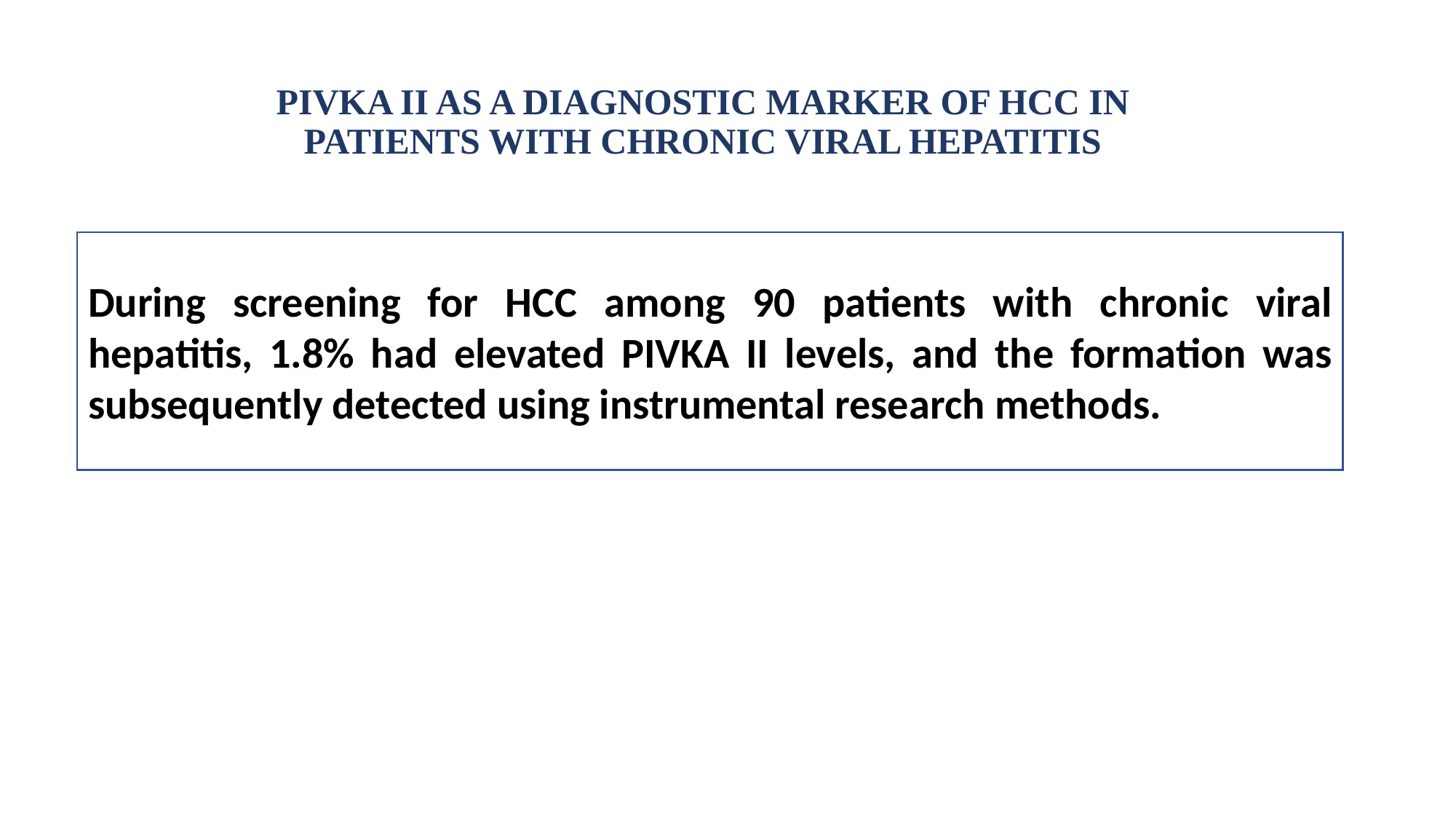

# PIVKA II AS A DIAGNOSTIC MARKER OF HCC IN PATIENTS WITH CHRONIC VIRAL HEPATITIS
During screening for HCC among 90 patients with chronic viral hepatitis, 1.8% had elevated PIVKA II levels, and the formation was subsequently detected using instrumental research methods.